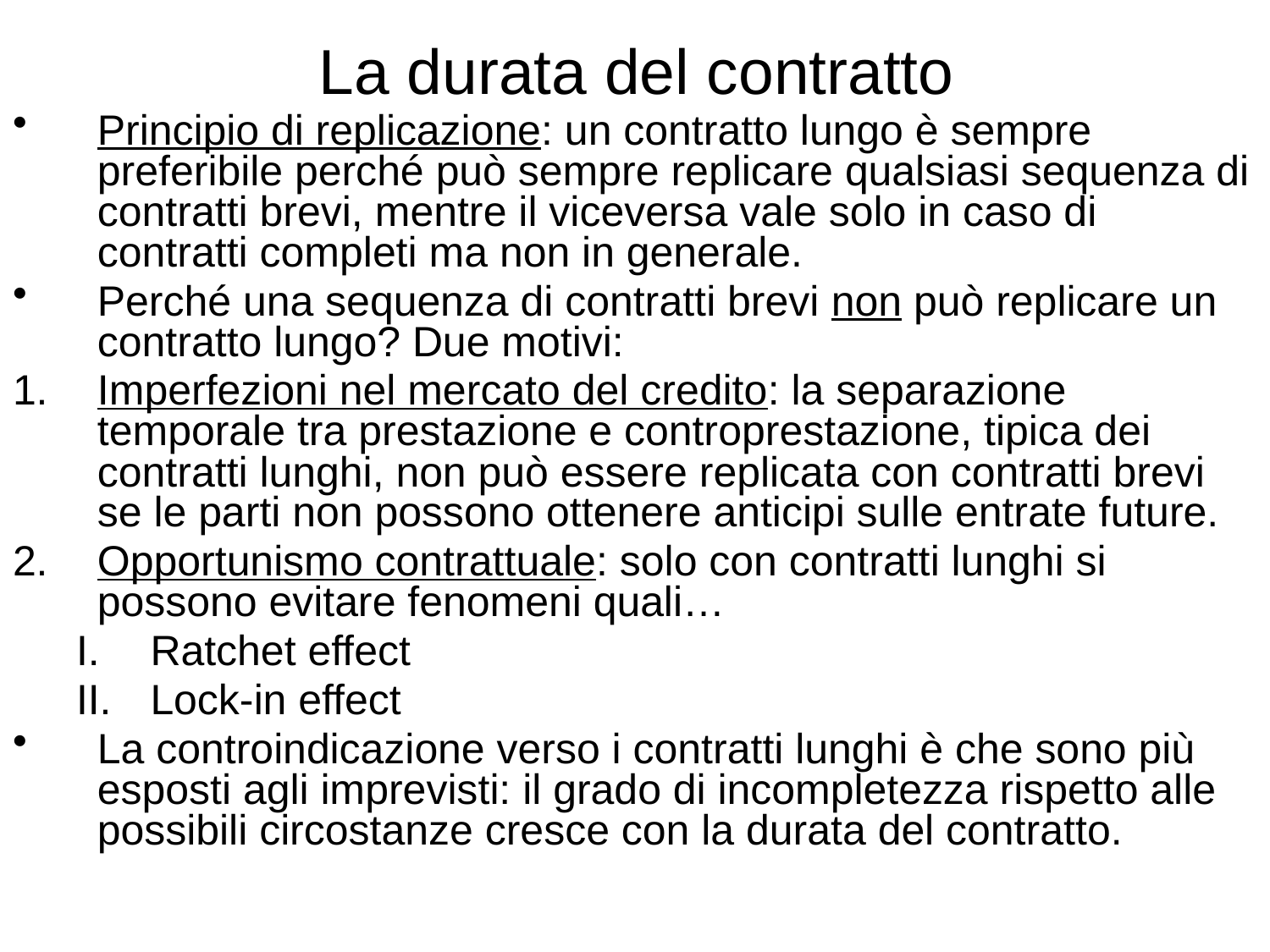

# La durata del contratto
Principio di replicazione: un contratto lungo è sempre preferibile perché può sempre replicare qualsiasi sequenza di contratti brevi, mentre il viceversa vale solo in caso di contratti completi ma non in generale.
Perché una sequenza di contratti brevi non può replicare un contratto lungo? Due motivi:
Imperfezioni nel mercato del credito: la separazione temporale tra prestazione e controprestazione, tipica dei contratti lunghi, non può essere replicata con contratti brevi se le parti non possono ottenere anticipi sulle entrate future.
Opportunismo contrattuale: solo con contratti lunghi si possono evitare fenomeni quali…
Ratchet effect
Lock-in effect
La controindicazione verso i contratti lunghi è che sono più esposti agli imprevisti: il grado di incompletezza rispetto alle possibili circostanze cresce con la durata del contratto.